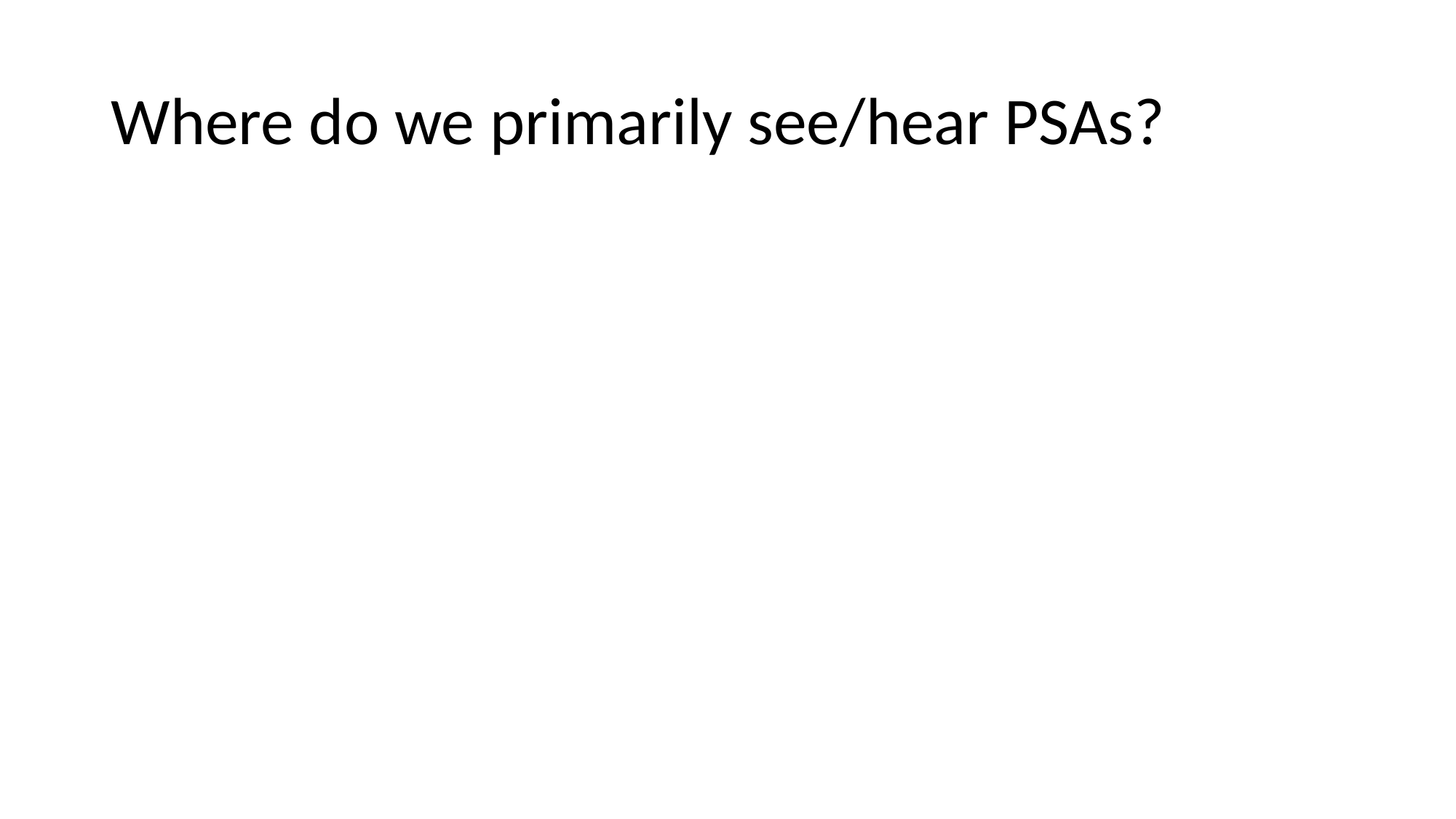

# Where do we primarily see/hear PSAs?